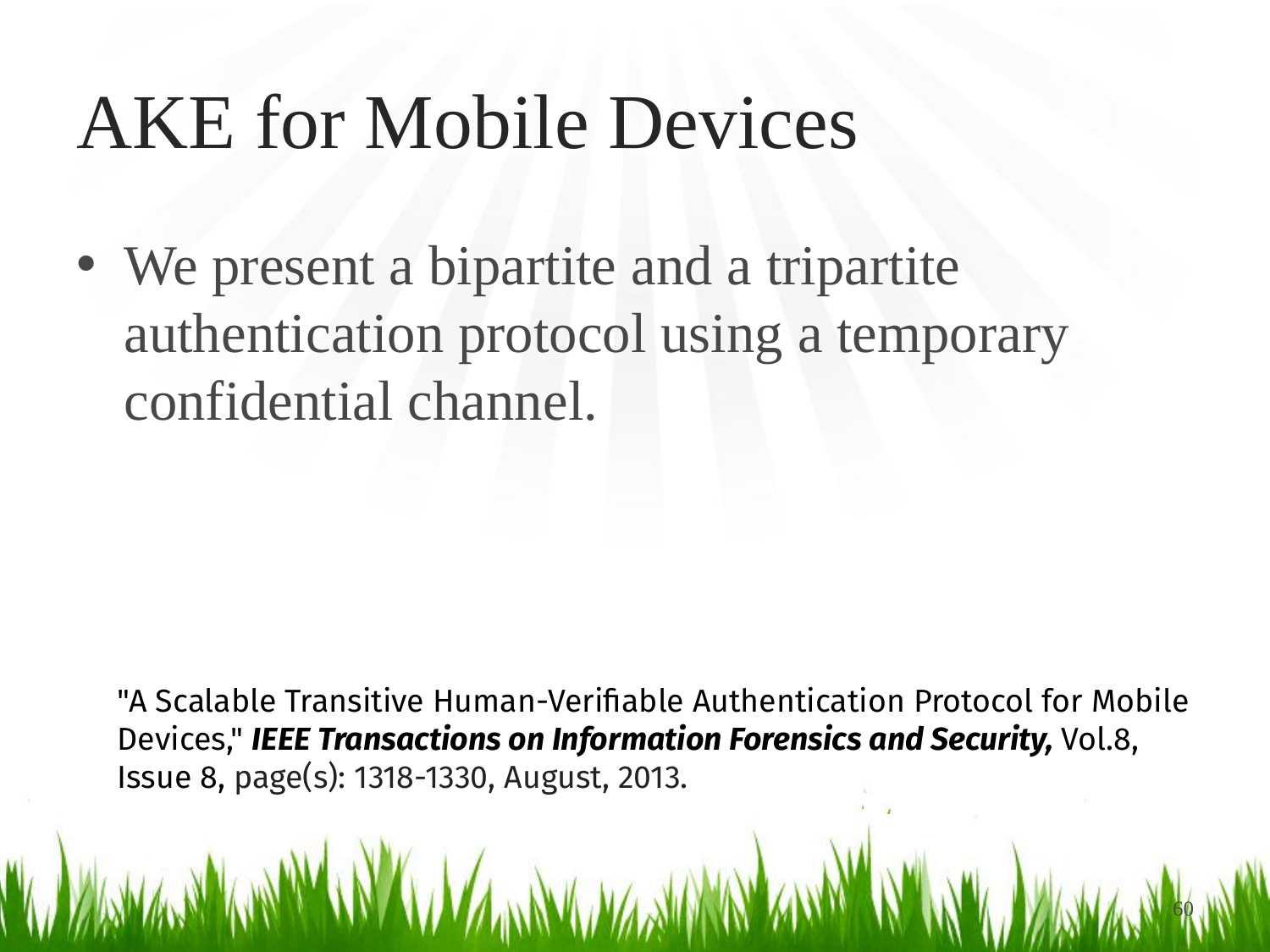

# AKE for Mobile Devices
We present a bipartite and a tripartite authentication protocol using a temporary confidential channel.
"A Scalable Transitive Human-Verifiable Authentication Protocol for Mobile Devices," IEEE Transactions on Information Forensics and Security, Vol.8, Issue 8, page(s): 1318-1330, August, 2013.
60